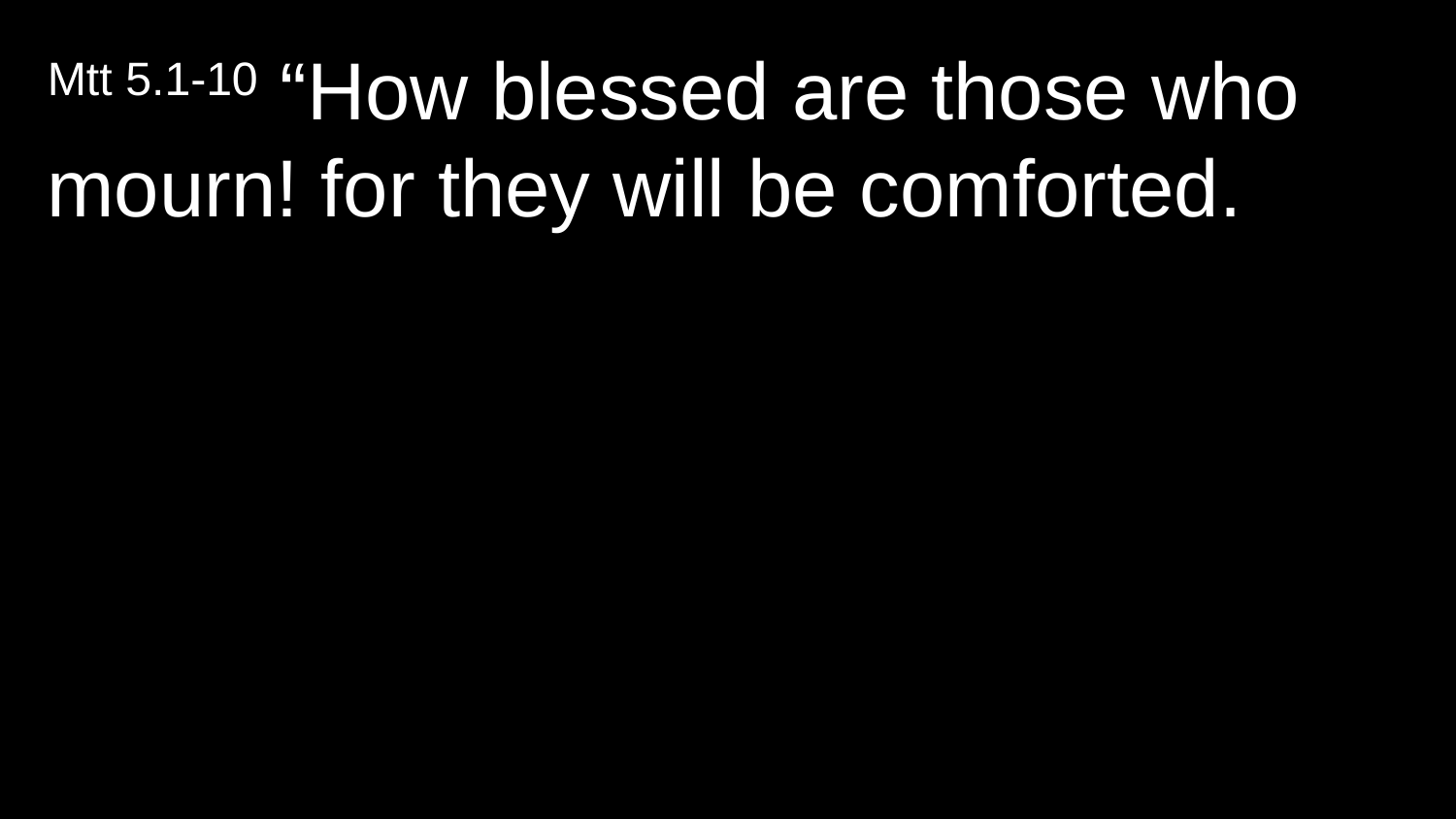

Mtt 5.1-10 “How blessed are those who mourn! for they will be comforted.